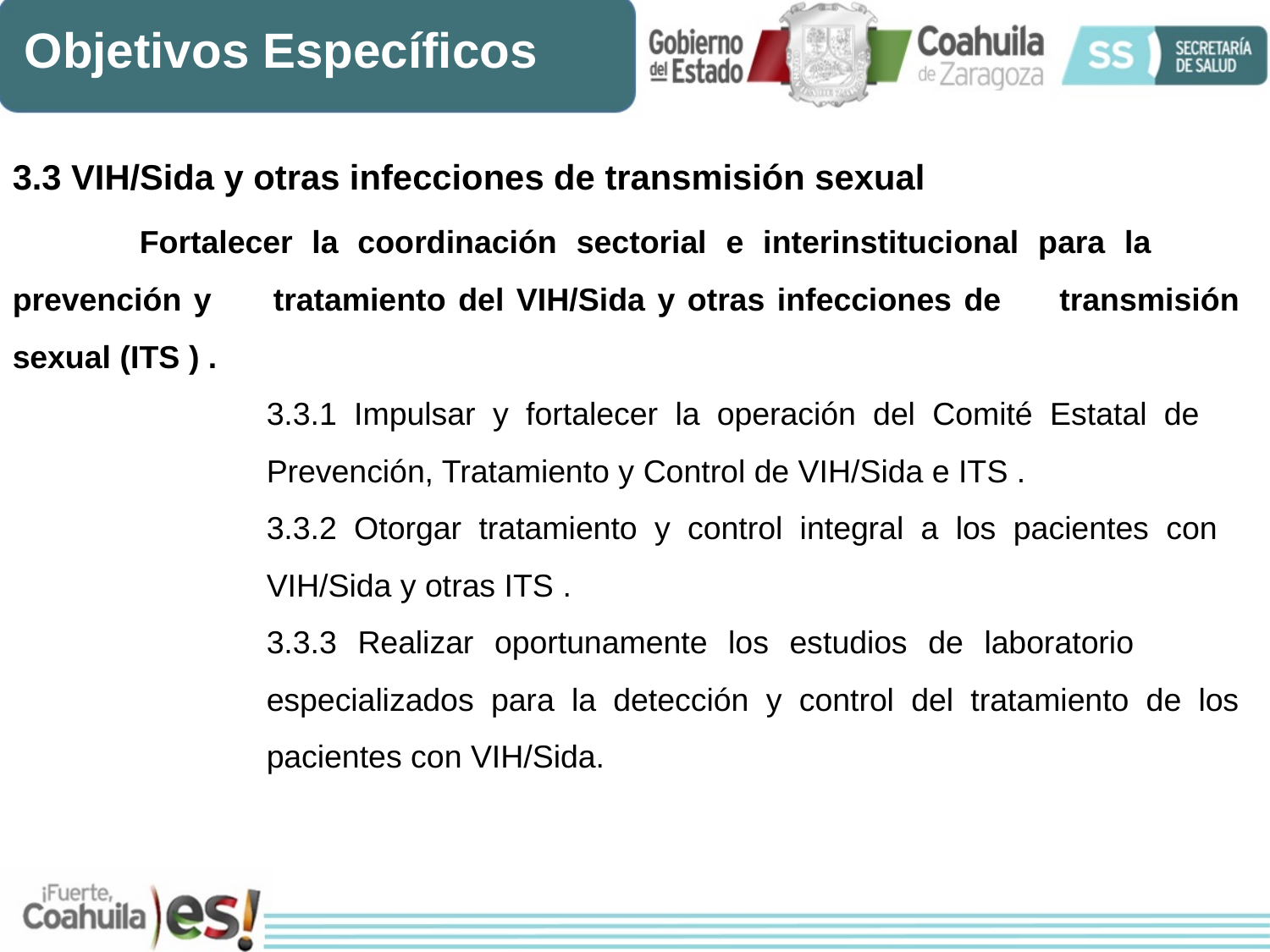

Objetivos Específicos
3.3 VIH/Sida y otras infecciones de transmisión sexual
	Fortalecer la coordinación sectorial e interinstitucional para la 	prevención y 	tratamiento del VIH/Sida y otras infecciones de 	transmisión sexual (ITS ) .
		3.3.1 Impulsar y fortalecer la operación del Comité Estatal de 			Prevención, Tratamiento y Control de VIH/Sida e ITS .
		3.3.2 Otorgar tratamiento y control integral a los pacientes con 			VIH/Sida y otras ITS .
		3.3.3 Realizar oportunamente los estudios de laboratorio 			especializados para la detección y control del tratamiento de los 		pacientes con VIH/Sida.